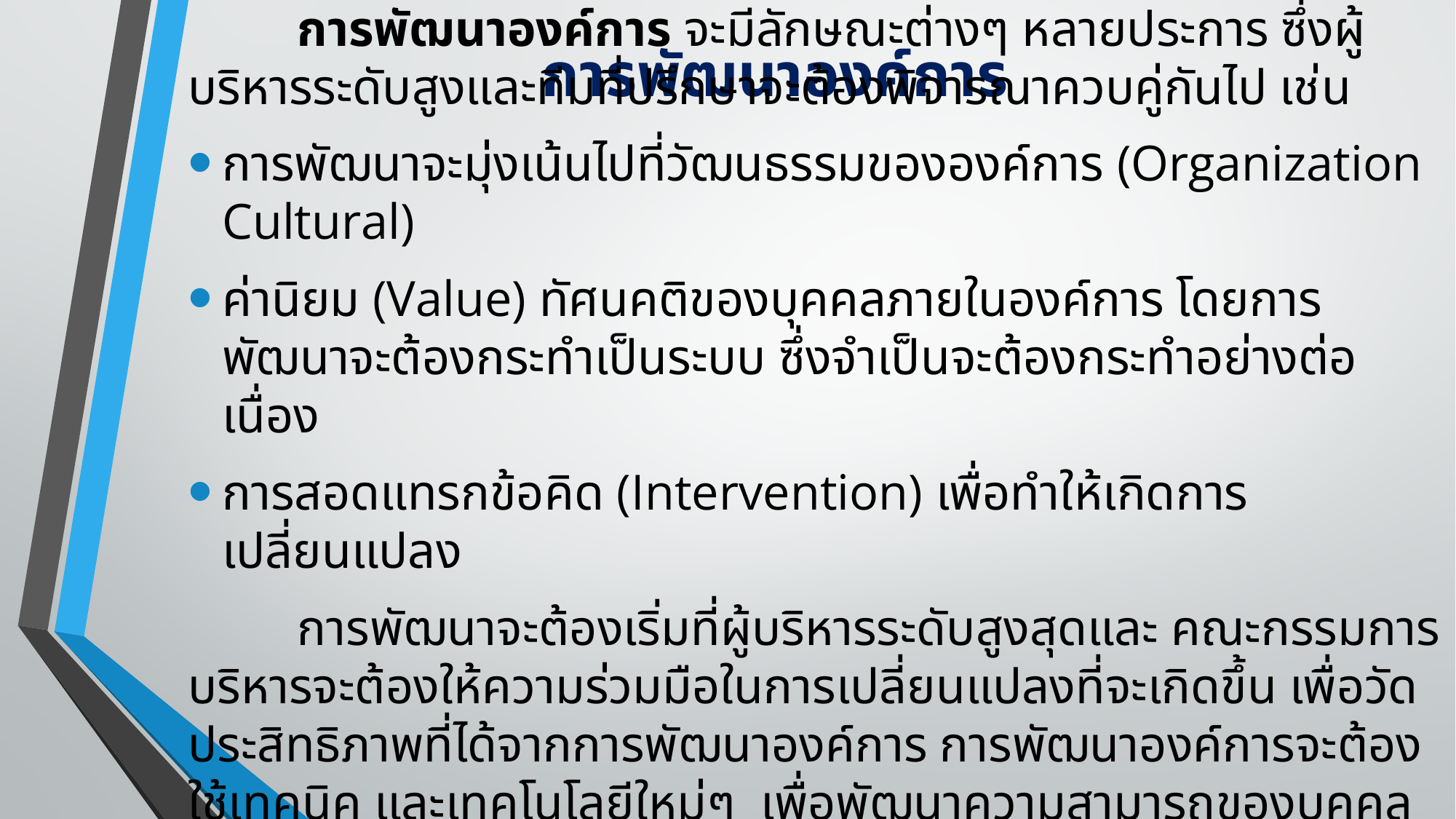

# การพัฒนาองค์การ
	การพัฒนาองค์การ จะมีลักษณะต่างๆ หลายประการ ซึ่งผู้บริหารระดับสูงและทีมที่ปรึกษาจะต้องพิจารณาควบคู่กันไป เช่น
การพัฒนาจะมุ่งเน้นไปที่วัฒนธรรมขององค์การ (Organization Cultural)
ค่านิยม (Value) ทัศนคติของบุคคลภายในองค์การ โดยการพัฒนาจะต้องกระทำเป็นระบบ ซึ่งจำเป็นจะต้องกระทำอย่างต่อเนื่อง
การสอดแทรกข้อคิด (Intervention) เพื่อทำให้เกิดการเปลี่ยนแปลง
	การพัฒนาจะต้องเริ่มที่ผู้บริหารระดับสูงสุดและ คณะกรรมการบริหารจะต้องให้ความร่วมมือในการเปลี่ยนแปลงที่จะเกิดขึ้น เพื่อวัดประสิทธิภาพที่ได้จากการพัฒนาองค์การ การพัฒนาองค์การจะต้องใช้เทคนิค และเทคโนโลยีใหม่ๆ  เพื่อพัฒนาความสามารถของบุคคล และมุ่งขจัดความขัดแย้งในองค์การ